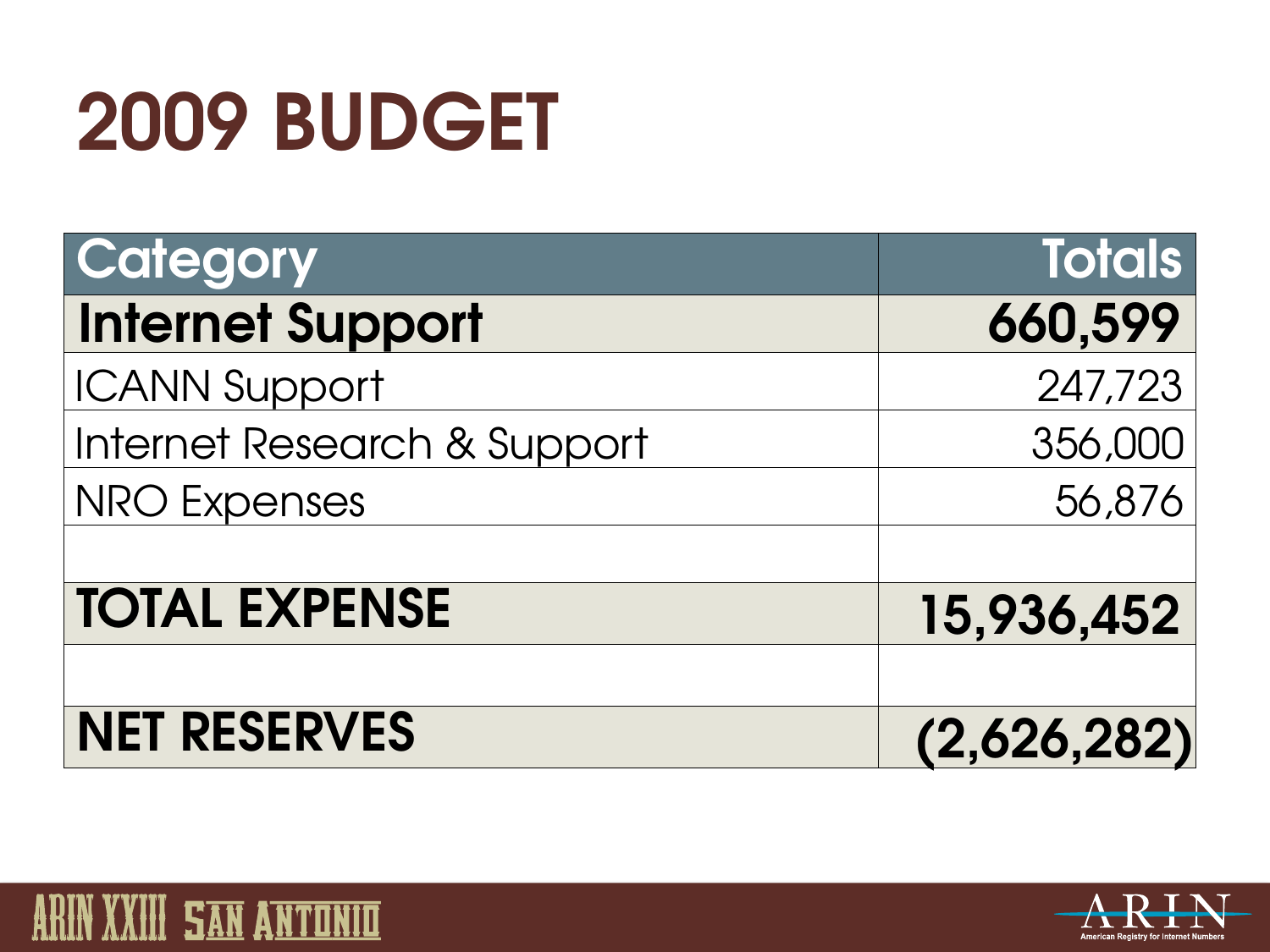

# 2009 BUDGET
| Category | Totals |
| --- | --- |
| Internet Support | 660,599 |
| ICANN Support | 247,723 |
| Internet Research & Support | 356,000 |
| NRO Expenses | 56,876 |
|  |  |
| TOTAL EXPENSE | 15,936,452 |
|  |  |
| NET RESERVES | (2,626,282) |